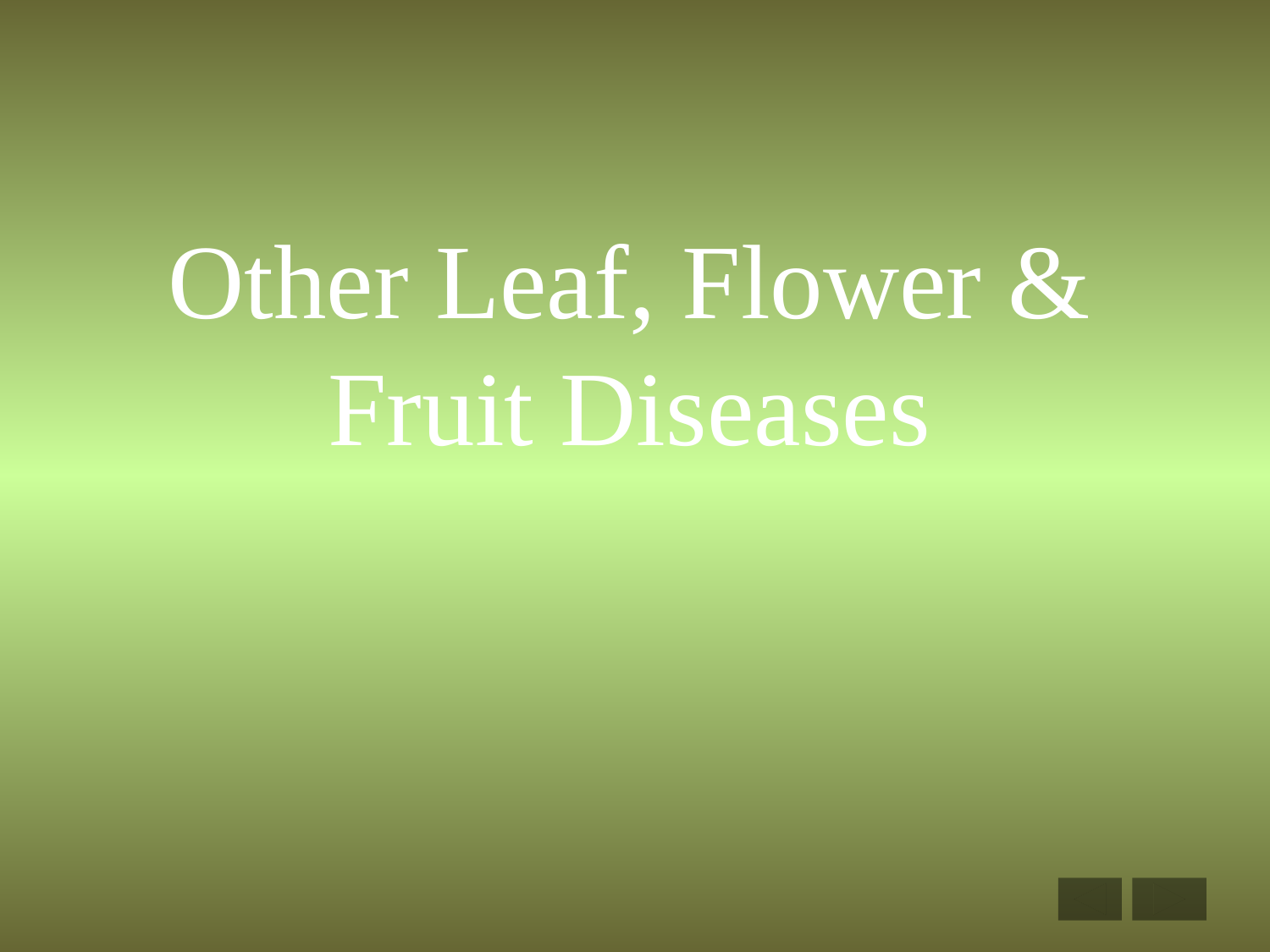

# Other Leaf, Flower & Fruit Diseases